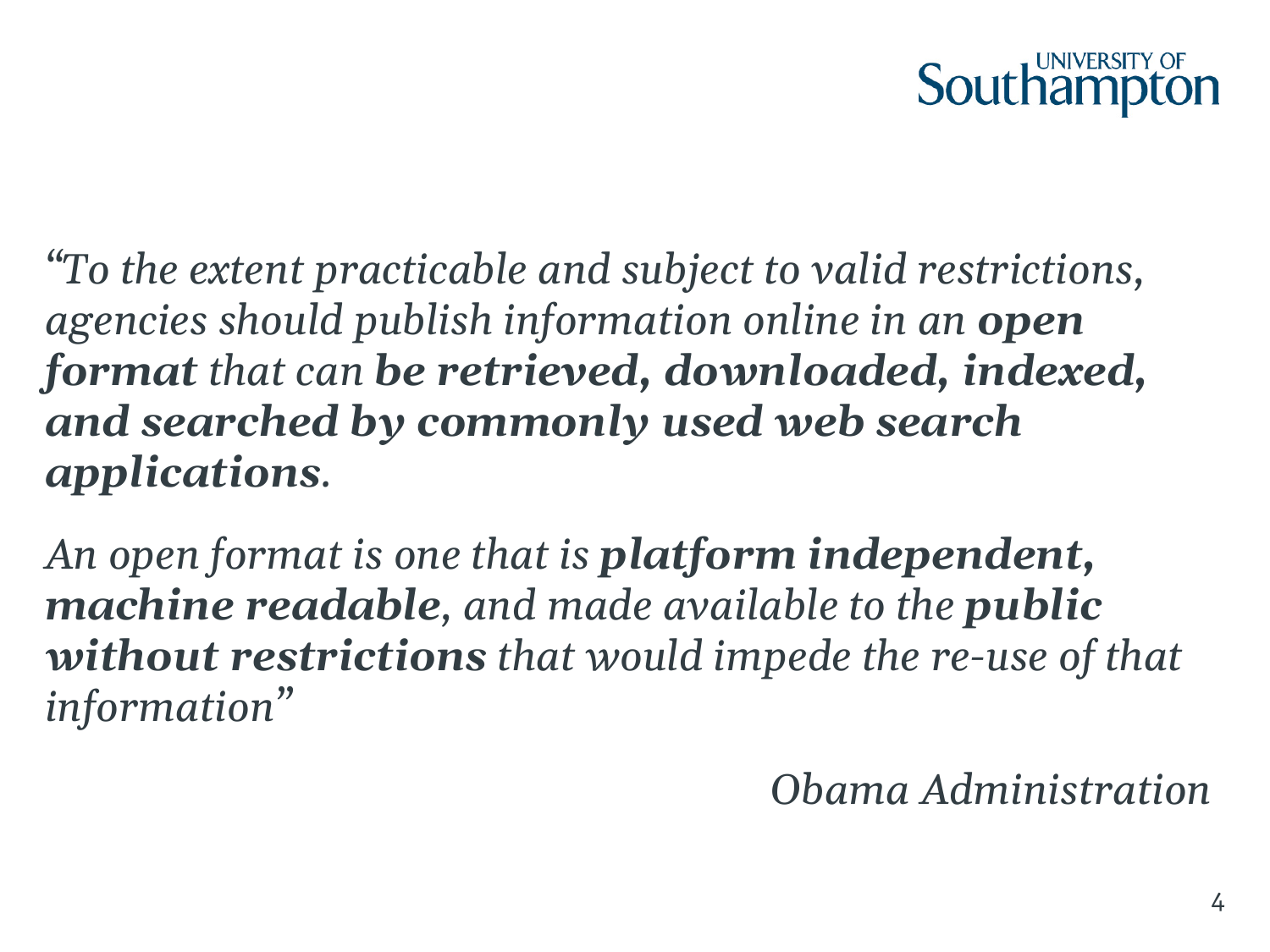

“To the extent practicable and subject to valid restrictions, agencies should publish information online in an open format that can be retrieved, downloaded, indexed, and searched by commonly used web search applications.
An open format is one that is platform independent, machine readable, and made available to the public without restrictions that would impede the re-use of that information”
Obama Administration
4